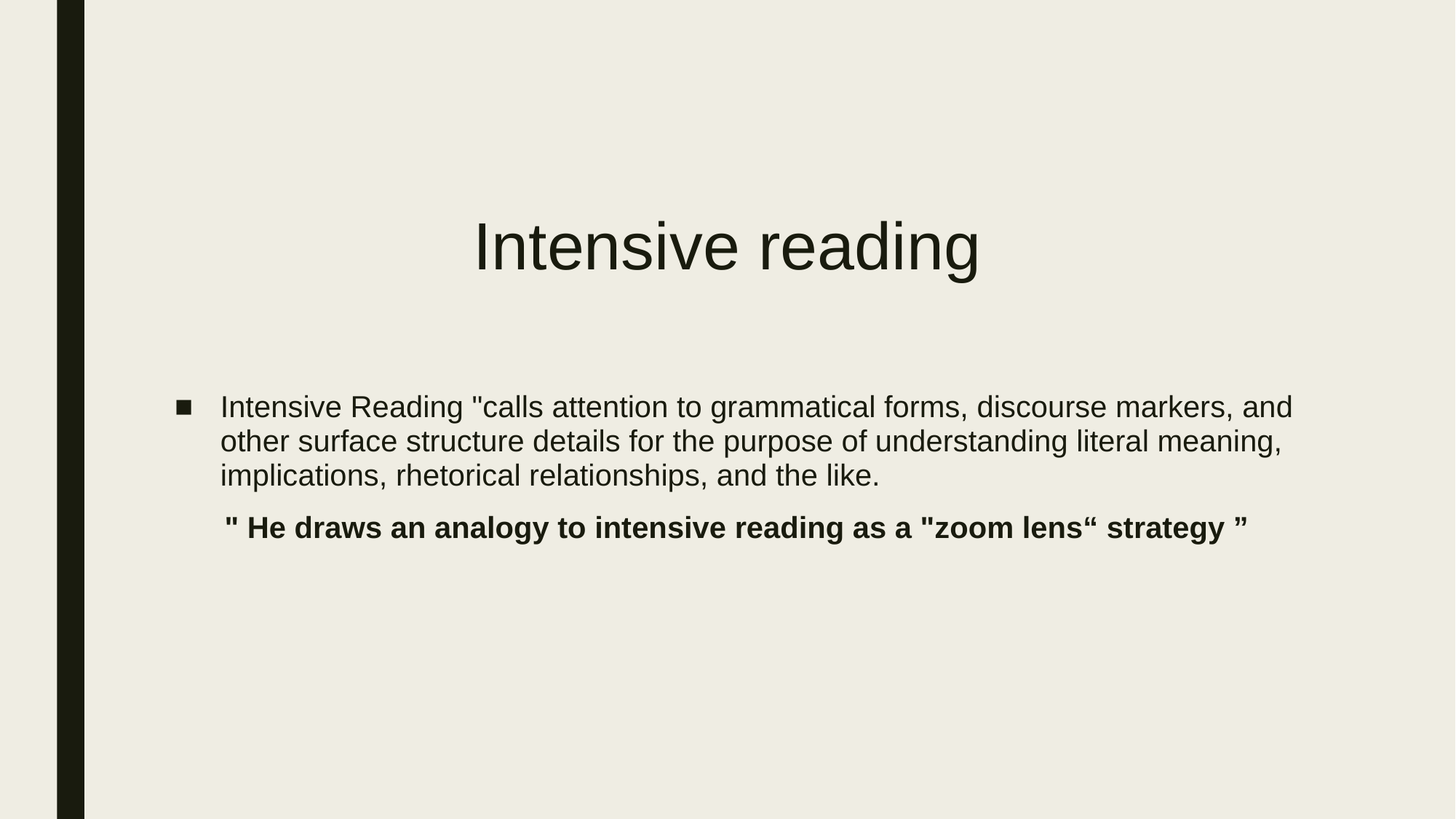

# Intensive reading
Intensive Reading "calls attention to grammatical forms, discourse markers, and other surface structure details for the purpose of understanding literal meaning, implications, rhetorical relationships, and the like.
" He draws an analogy to intensive reading as a "zoom lens“ strategy ”